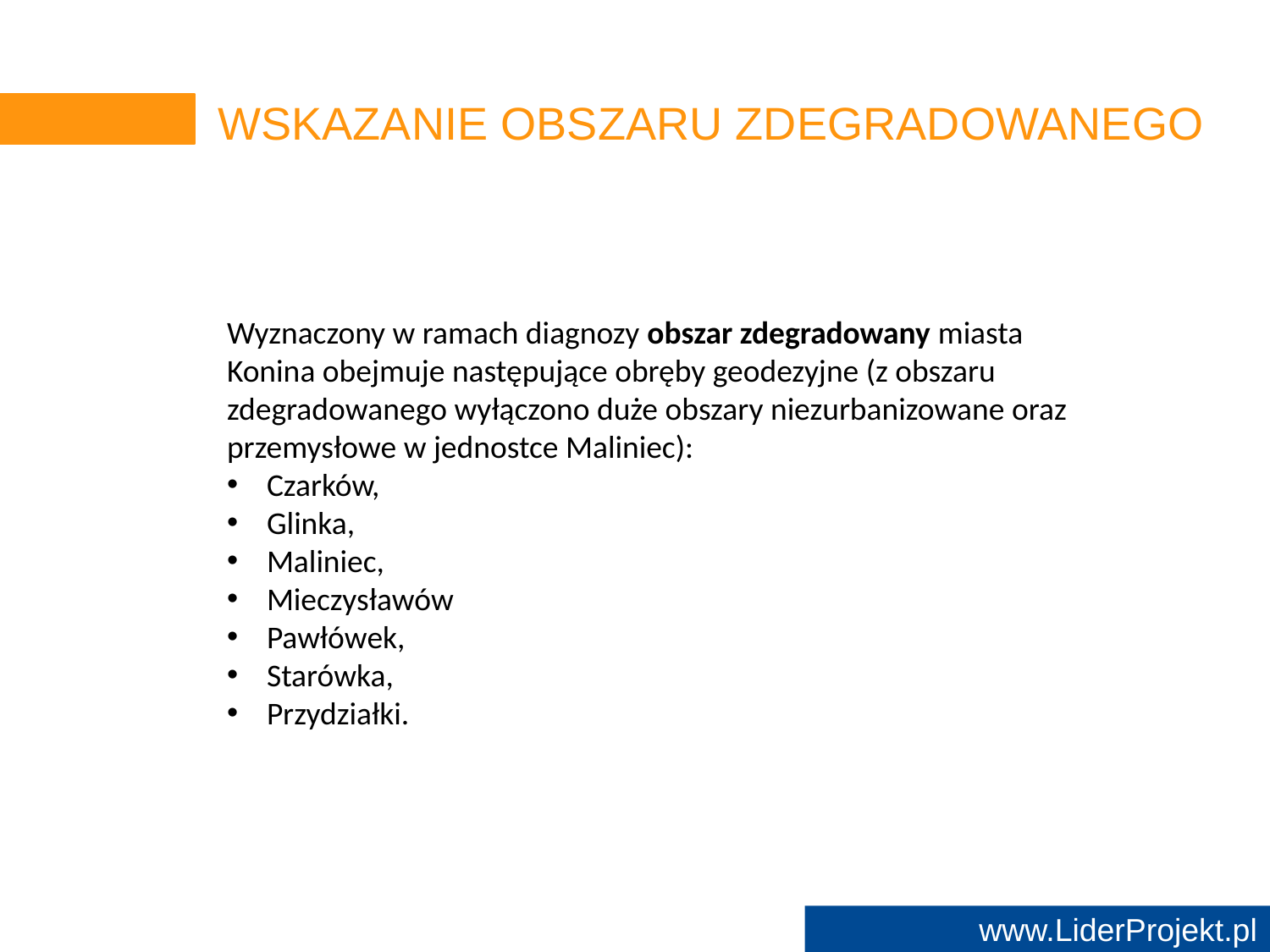

# WSKAZANIE OBSZARU ZDEGRADOWANEGO
Wyznaczony w ramach diagnozy obszar zdegradowany miasta Konina obejmuje następujące obręby geodezyjne (z obszaru zdegradowanego wyłączono duże obszary niezurbanizowane oraz przemysłowe w jednostce Maliniec):
Czarków,
Glinka,
Maliniec,
Mieczysławów
Pawłówek,
Starówka,
Przydziałki.